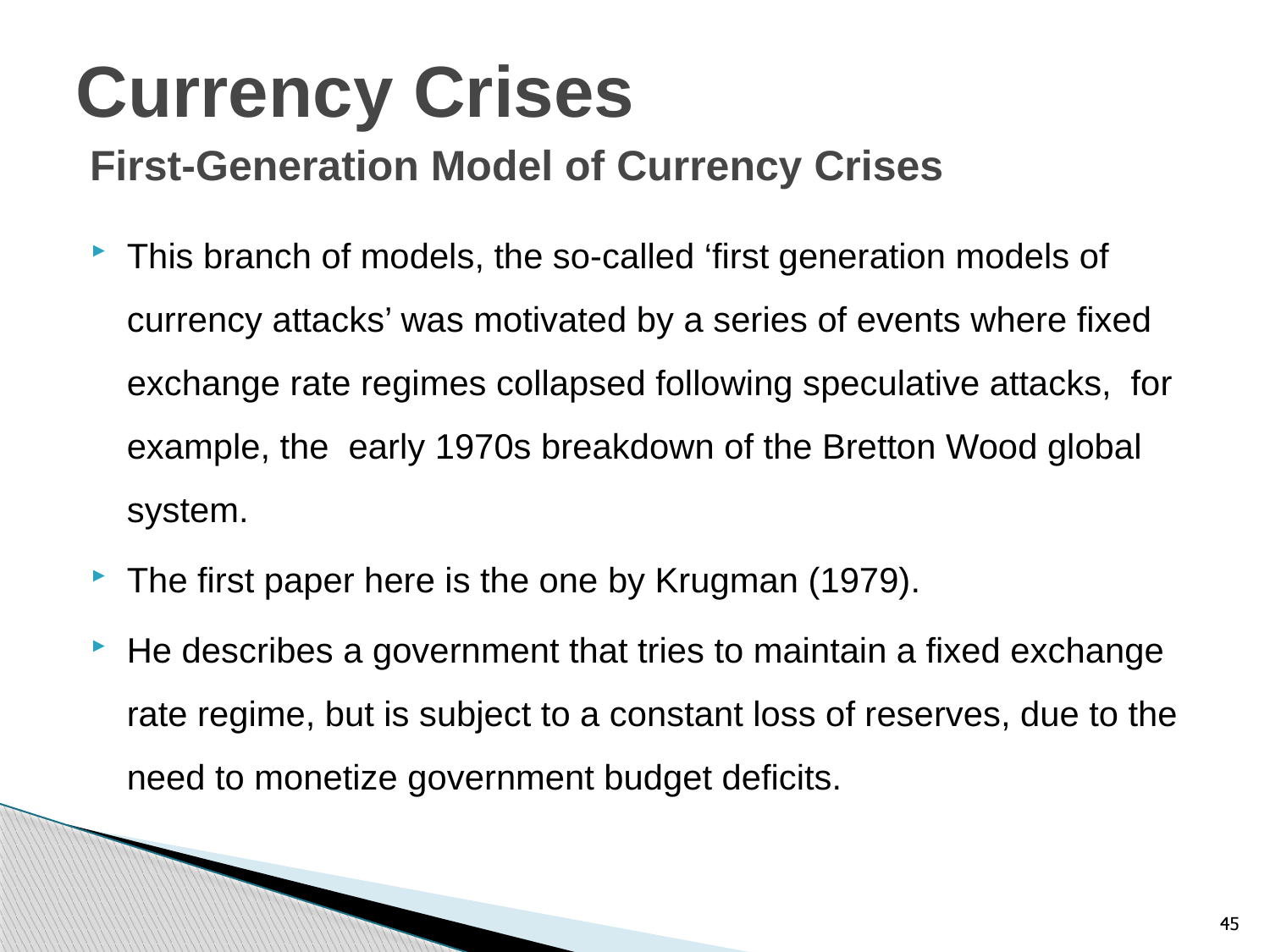

# Currency Crises First-Generation Model of Currency Crises
This branch of models, the so-called ‘first generation models of currency attacks’ was motivated by a series of events where fixed exchange rate regimes collapsed following speculative attacks,  for  example, the  early 1970s breakdown of the Bretton Wood global system.
The first paper here is the one by Krugman (1979).
He describes a government that tries to maintain a fixed exchange rate regime, but is subject to a constant loss of reserves, due to the need to monetize government budget deficits.
45